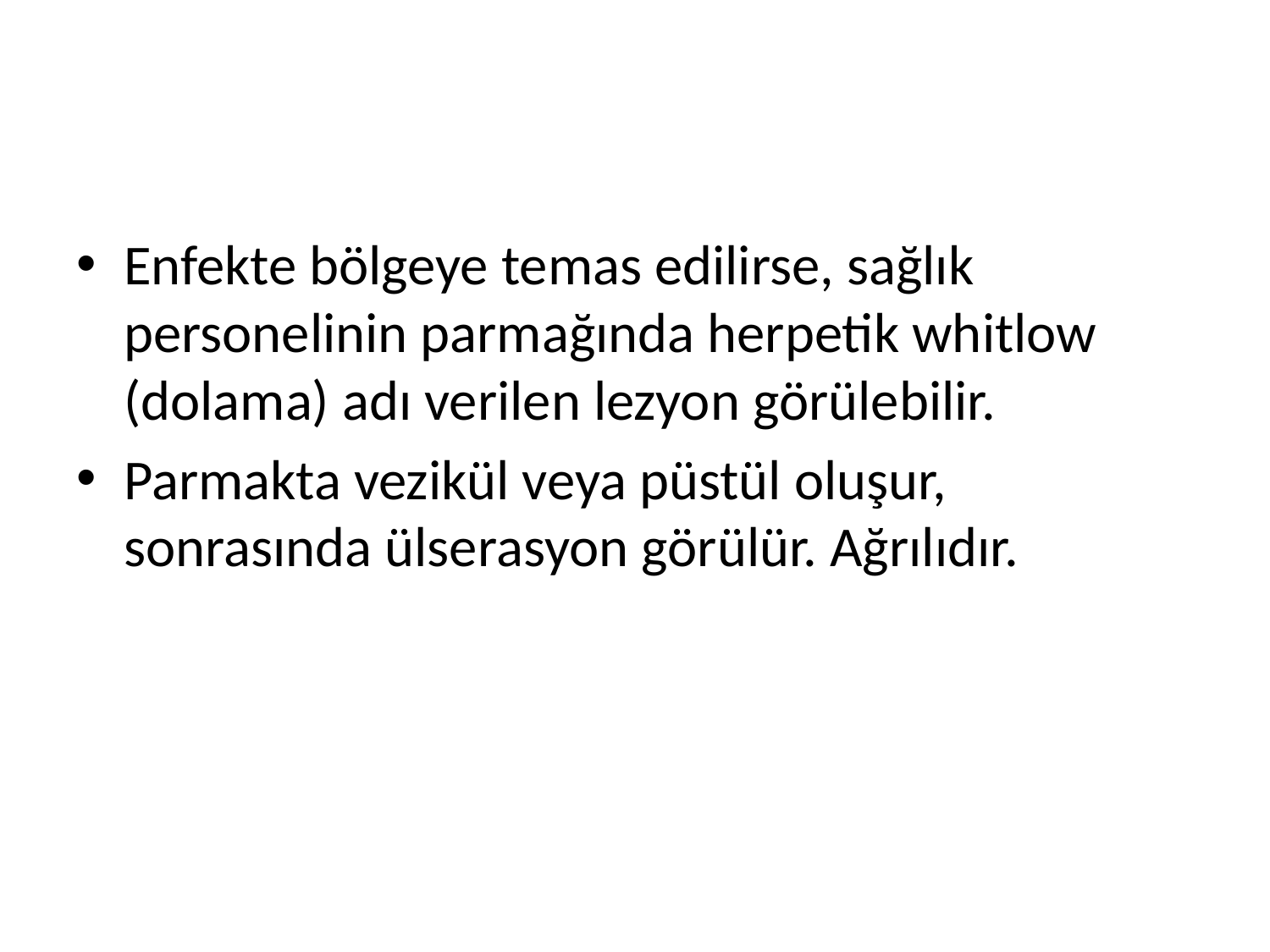

#
Enfekte bölgeye temas edilirse, sağlık personelinin parmağında herpetik whitlow (dolama) adı verilen lezyon görülebilir.
Parmakta vezikül veya püstül oluşur, sonrasında ülserasyon görülür. Ağrılıdır.